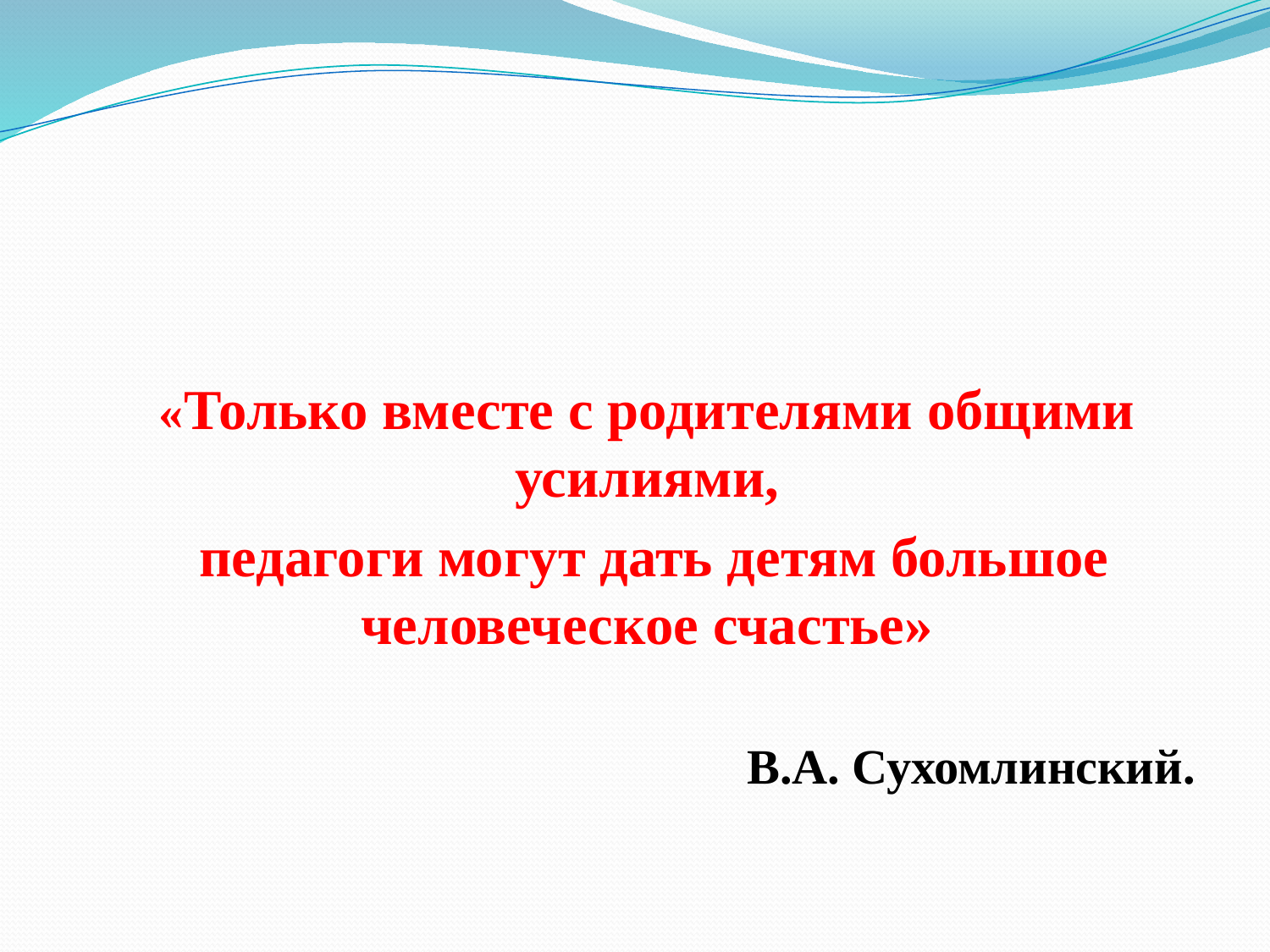

«Только вместе с родителями общими усилиями,
 педагоги могут дать детям большое человеческое счастье»

					 В.А. Сухомлинский.